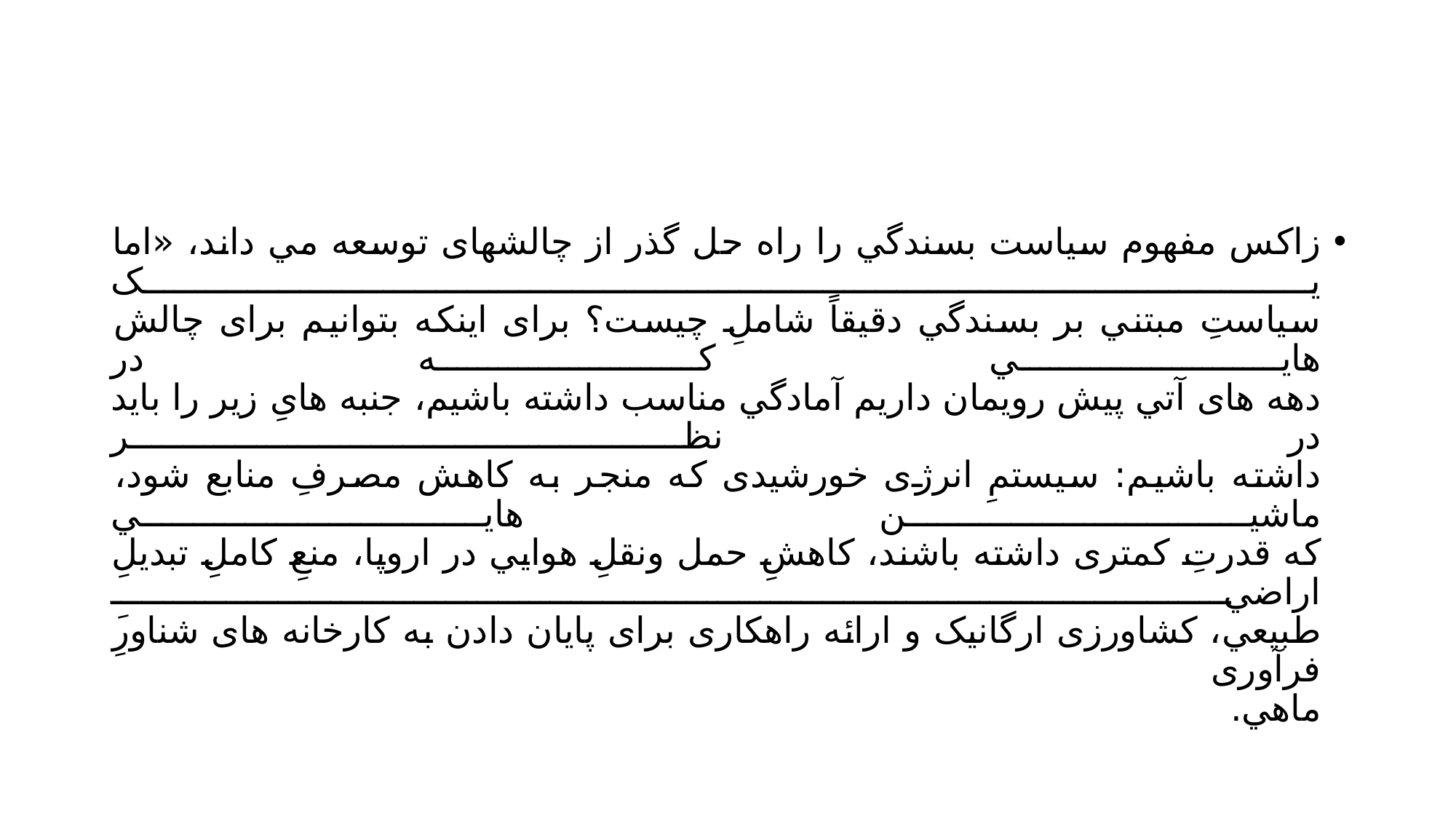

#
زاکس مفهوم سياست بسندگي را راه حل گذر از چالشهای توسعه مي داند، «اما یک
سياستِ مبتني بر بسندگي دقيقاً شاملِ چيست؟ برای اینکه بتوانيم برای چالش هایي که در
دهه های آتي پيش رویمان داریم آمادگي مناسب داشته باشيم، جنبه هایِ زیر را باید در نظر
داشته باشيم: سيستمِ انرژی خورشيدی که منجر به کاهش مصرفِ منابع شود، ماشين هایي
که قدرتِ کمتری داشته باشند، کاهشِ حمل ونقلِ هوایي در اروپا، منعِ کاملِ تبدیلِ اراضيِ
طبيعي، کشاورزی ارگانيک و ارائه راهکاری برای پایان دادن به کارخانه های شناورِ فرآوری
ماهي.